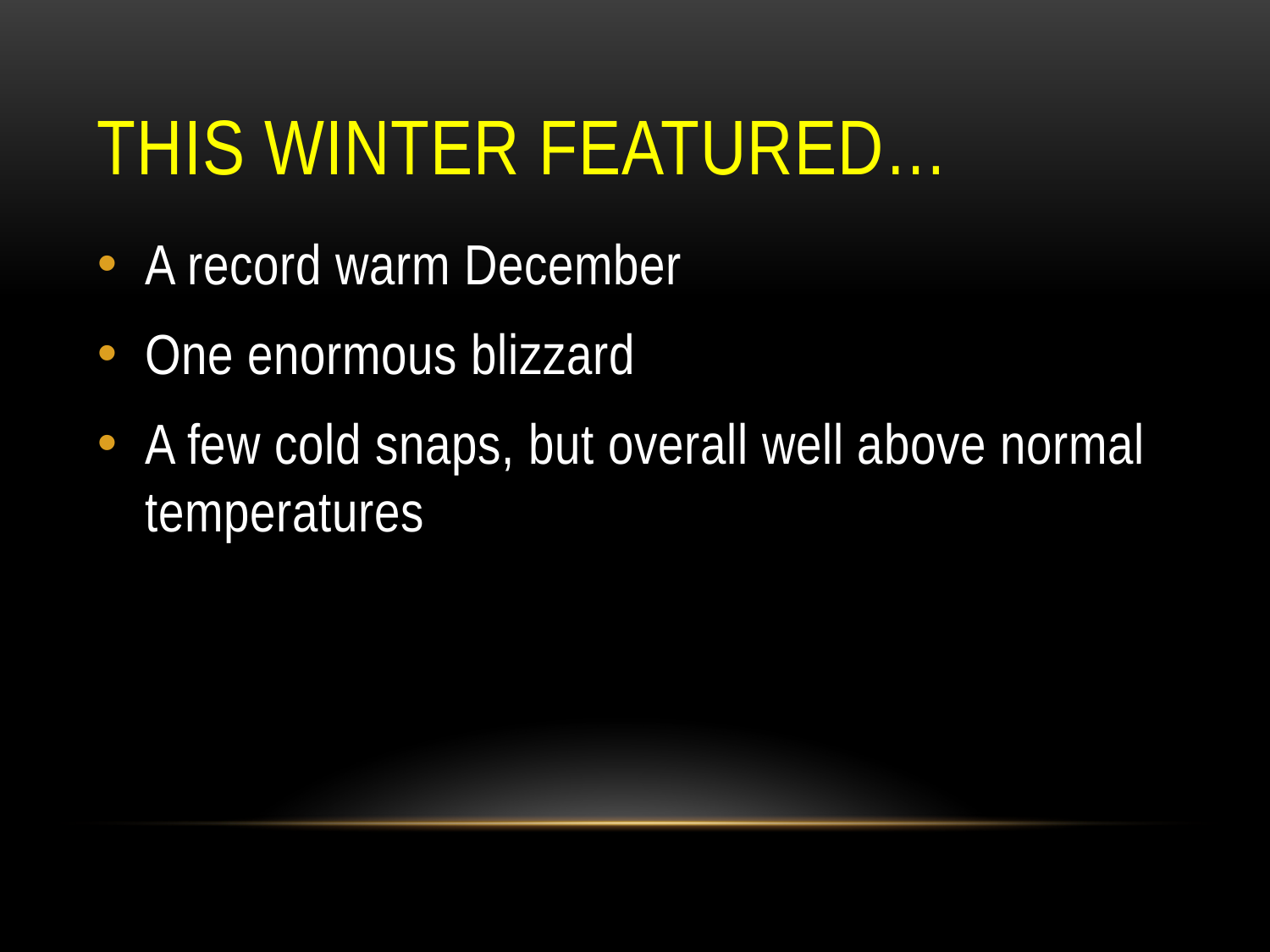

# This winter featured…
A record warm December
One enormous blizzard
A few cold snaps, but overall well above normal temperatures